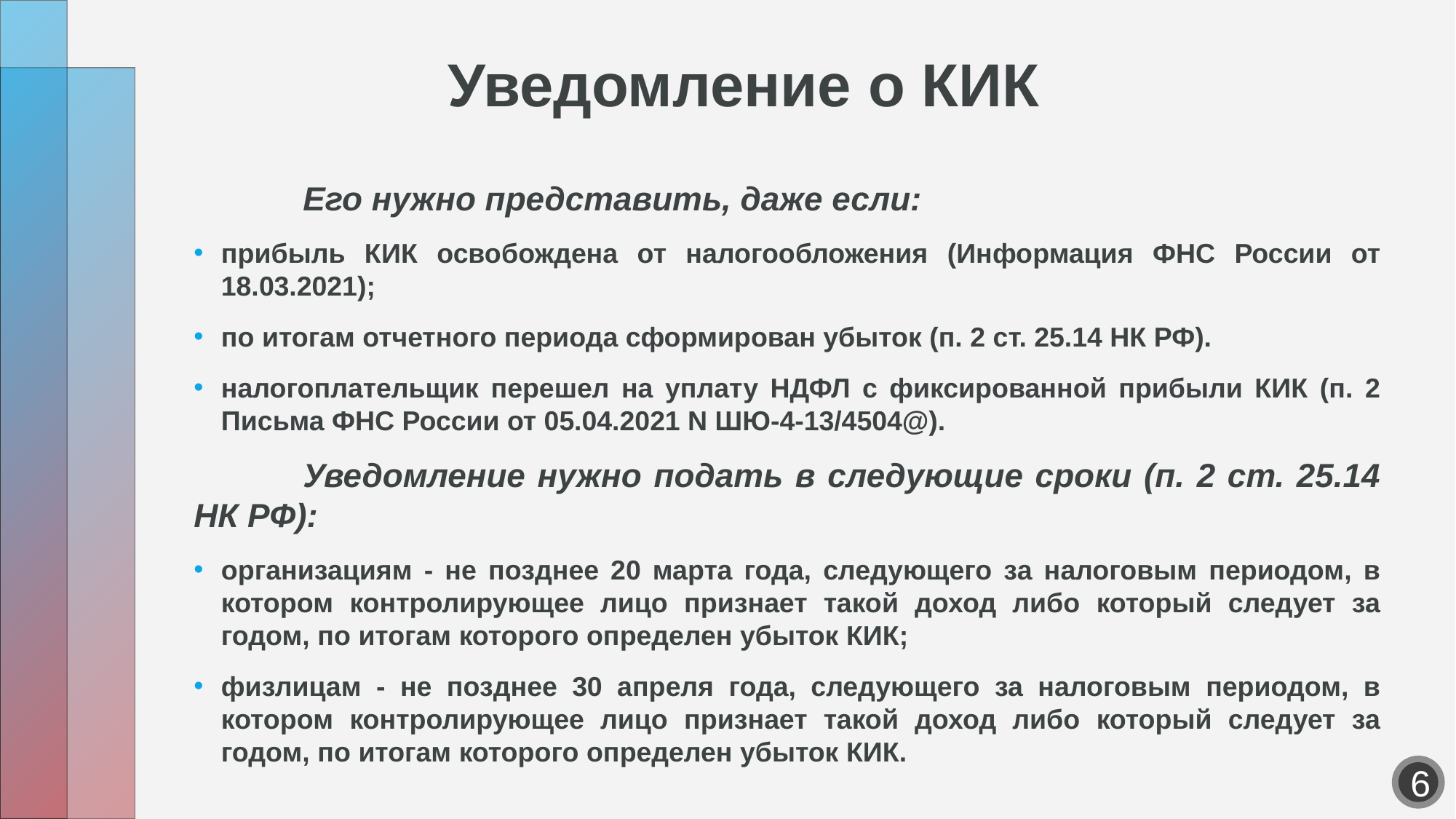

# Уведомление о КИК
	Его нужно представить, даже если:
прибыль КИК освобождена от налогообложения (Информация ФНС России от 18.03.2021);
по итогам отчетного периода сформирован убыток (п. 2 ст. 25.14 НК РФ).
налогоплательщик перешел на уплату НДФЛ с фиксированной прибыли КИК (п. 2 Письма ФНС России от 05.04.2021 N ШЮ-4-13/4504@).
	Уведомление нужно подать в следующие сроки (п. 2 ст. 25.14 НК РФ):
организациям - не позднее 20 марта года, следующего за налоговым периодом, в котором контролирующее лицо признает такой доход либо который следует за годом, по итогам которого определен убыток КИК;
физлицам - не позднее 30 апреля года, следующего за налоговым периодом, в котором контролирующее лицо признает такой доход либо который следует за годом, по итогам которого определен убыток КИК.

6